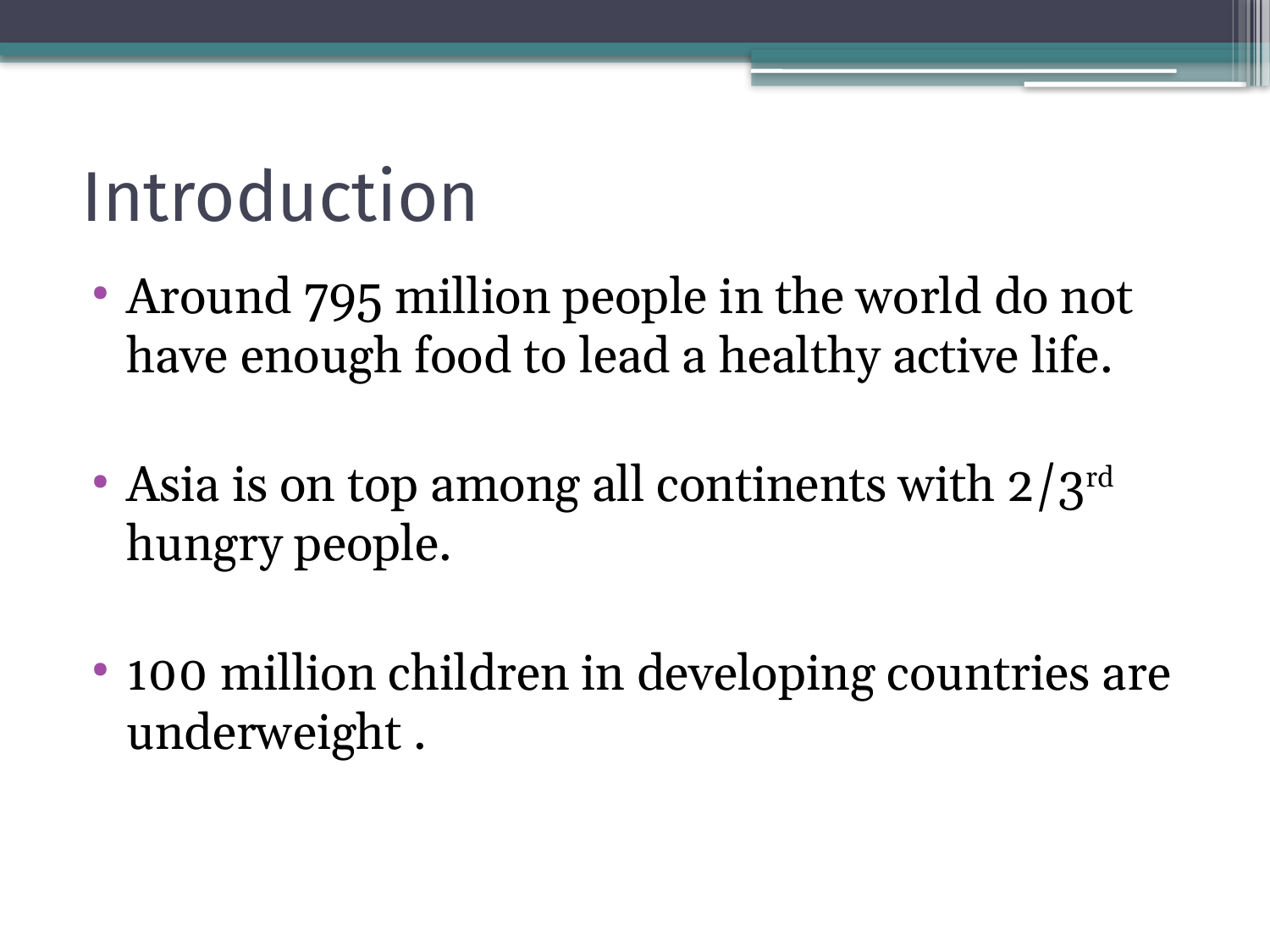

# Introduction
Around 795 million people in the world do not have enough food to lead a healthy active life.

Asia is on top among all continents with 2/3rd  hungry people.

100 million children in developing countries are underweight .